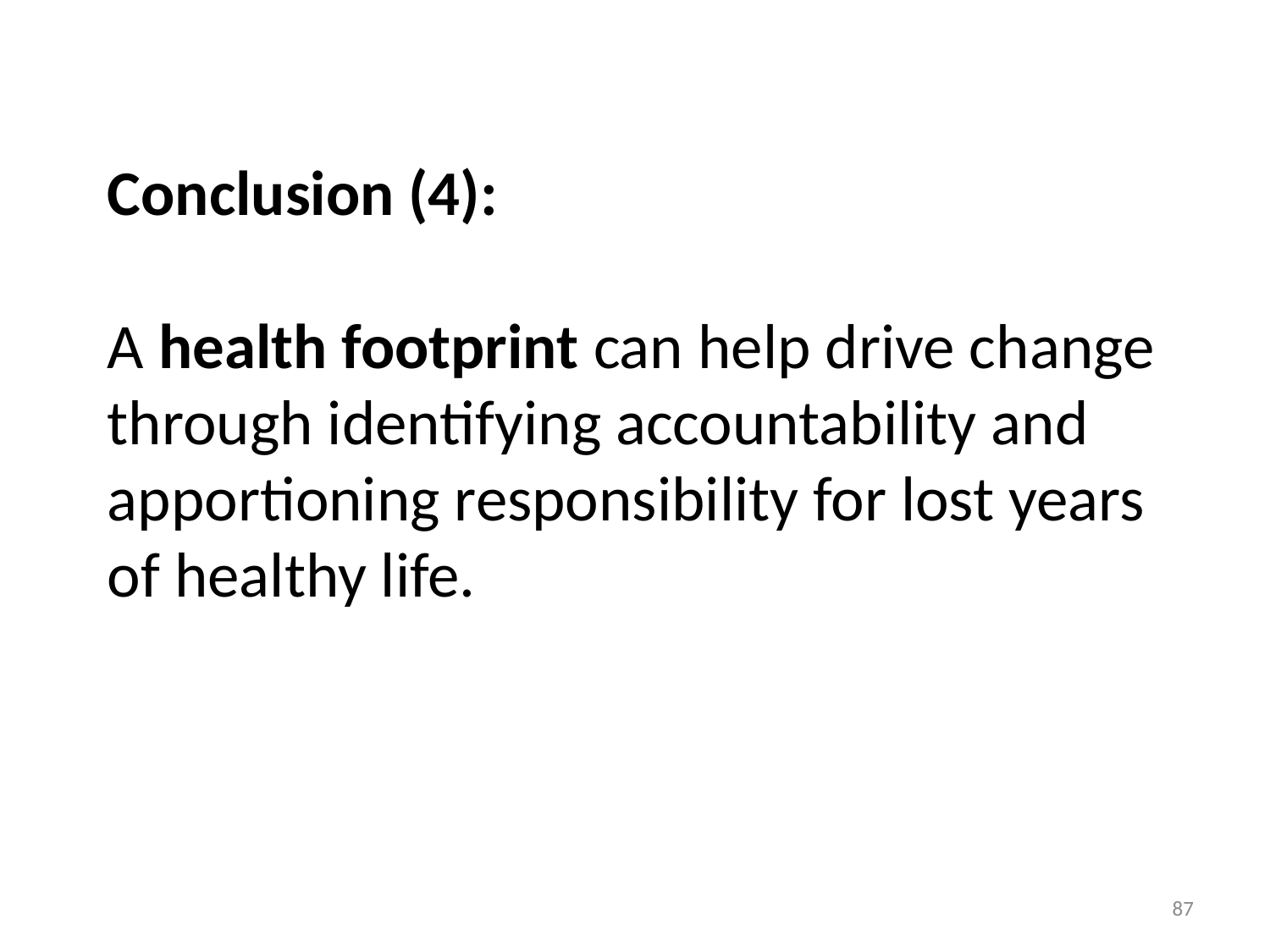

Conclusion (4):

A health footprint can help drive change through identifying accountability and apportioning responsibility for lost years of healthy life.

87